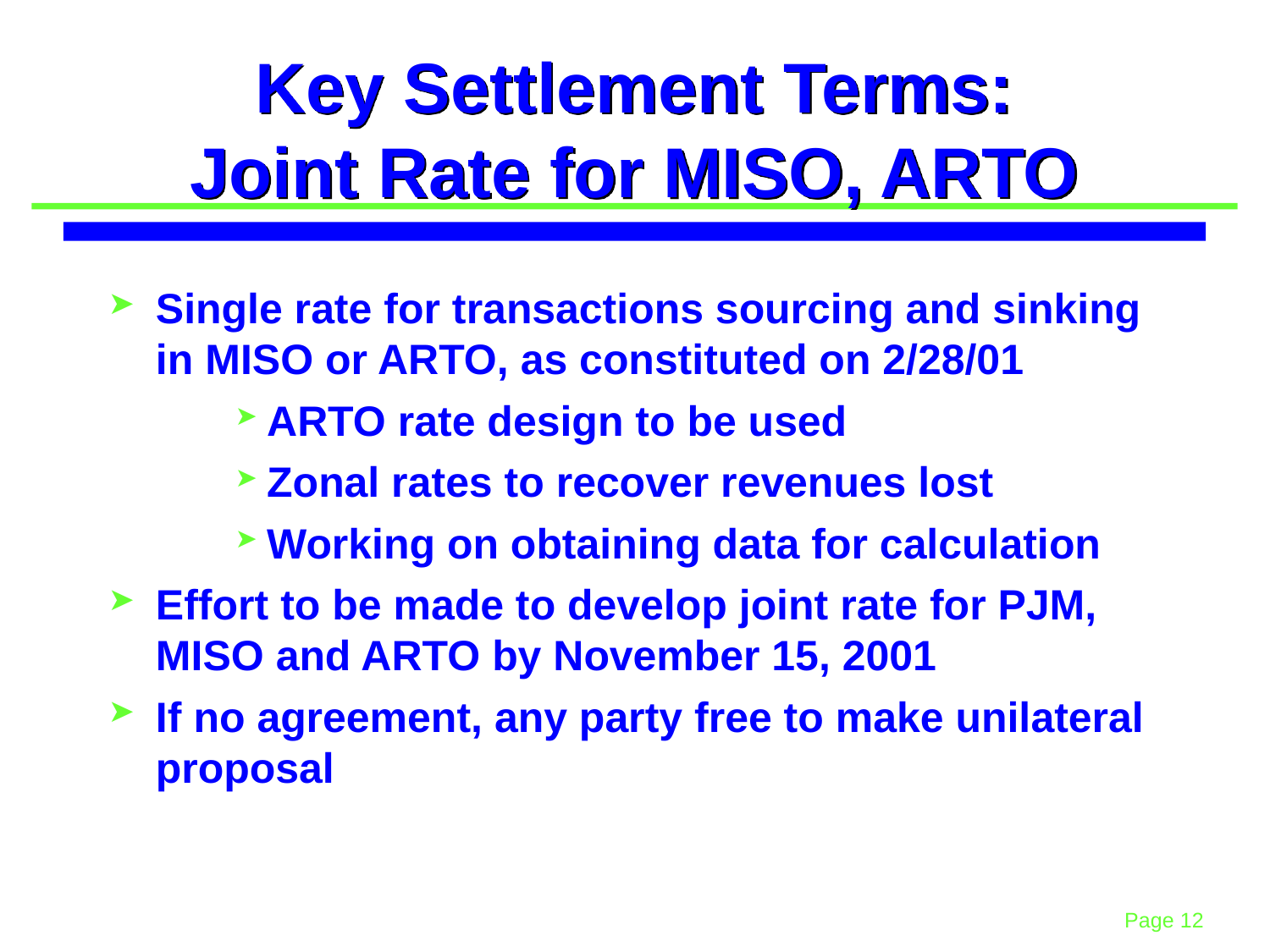

# Key Settlement Terms: Joint Rate for MISO, ARTO
Single rate for transactions sourcing and sinking in MISO or ARTO, as constituted on 2/28/01
ARTO rate design to be used
Zonal rates to recover revenues lost
Working on obtaining data for calculation
Effort to be made to develop joint rate for PJM, MISO and ARTO by November 15, 2001
If no agreement, any party free to make unilateral proposal

12